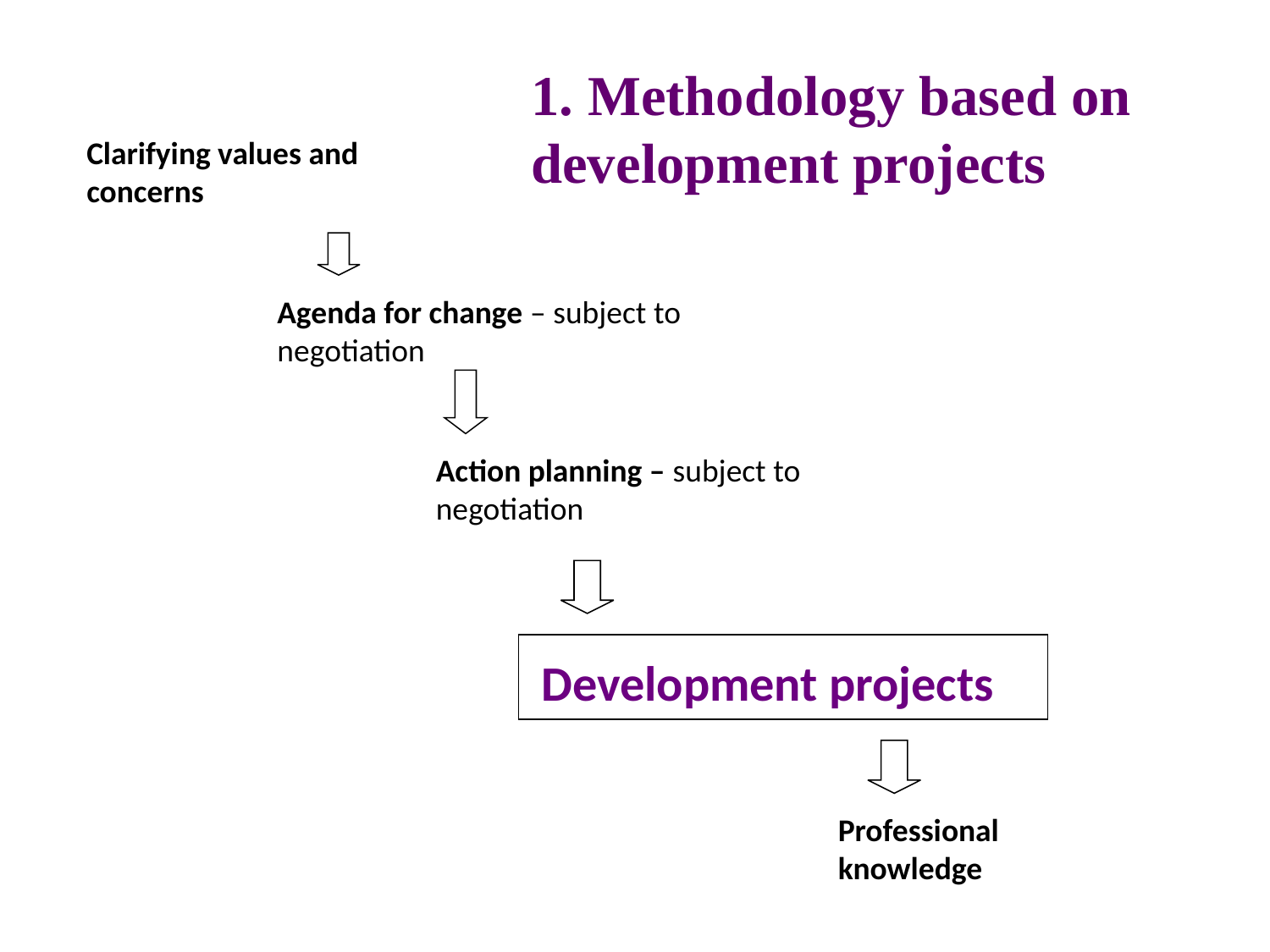

1. Methodology based on development projects
Clarifying values and concerns

Agenda for change – subject to negotiation

Action planning – subject to negotiation

Development projects

Professional knowledge